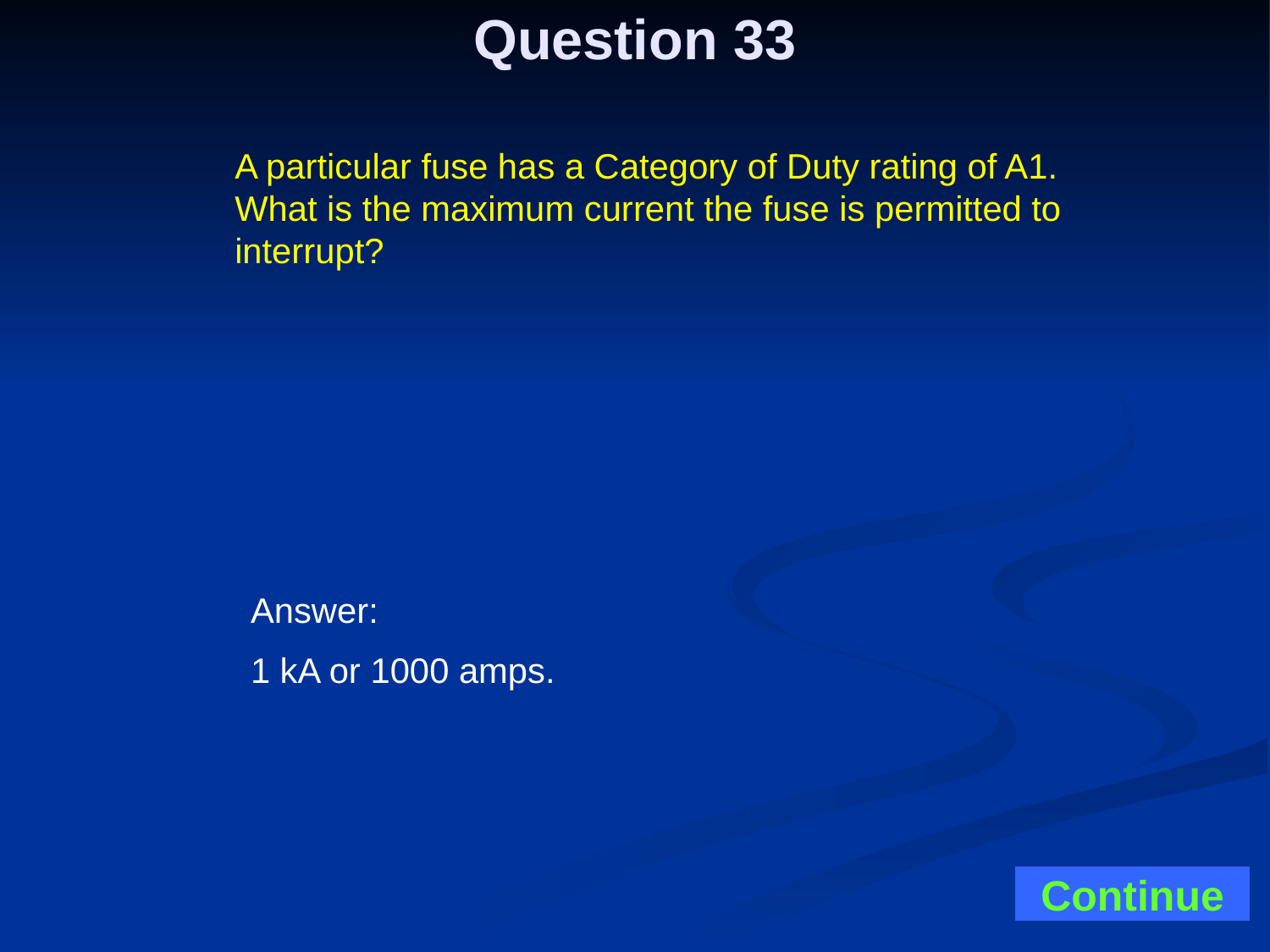

Question 33
A particular fuse has a Category of Duty rating of A1. What is the maximum current the fuse is permitted to interrupt?
Answer:
1 kA or 1000 amps.
Continue